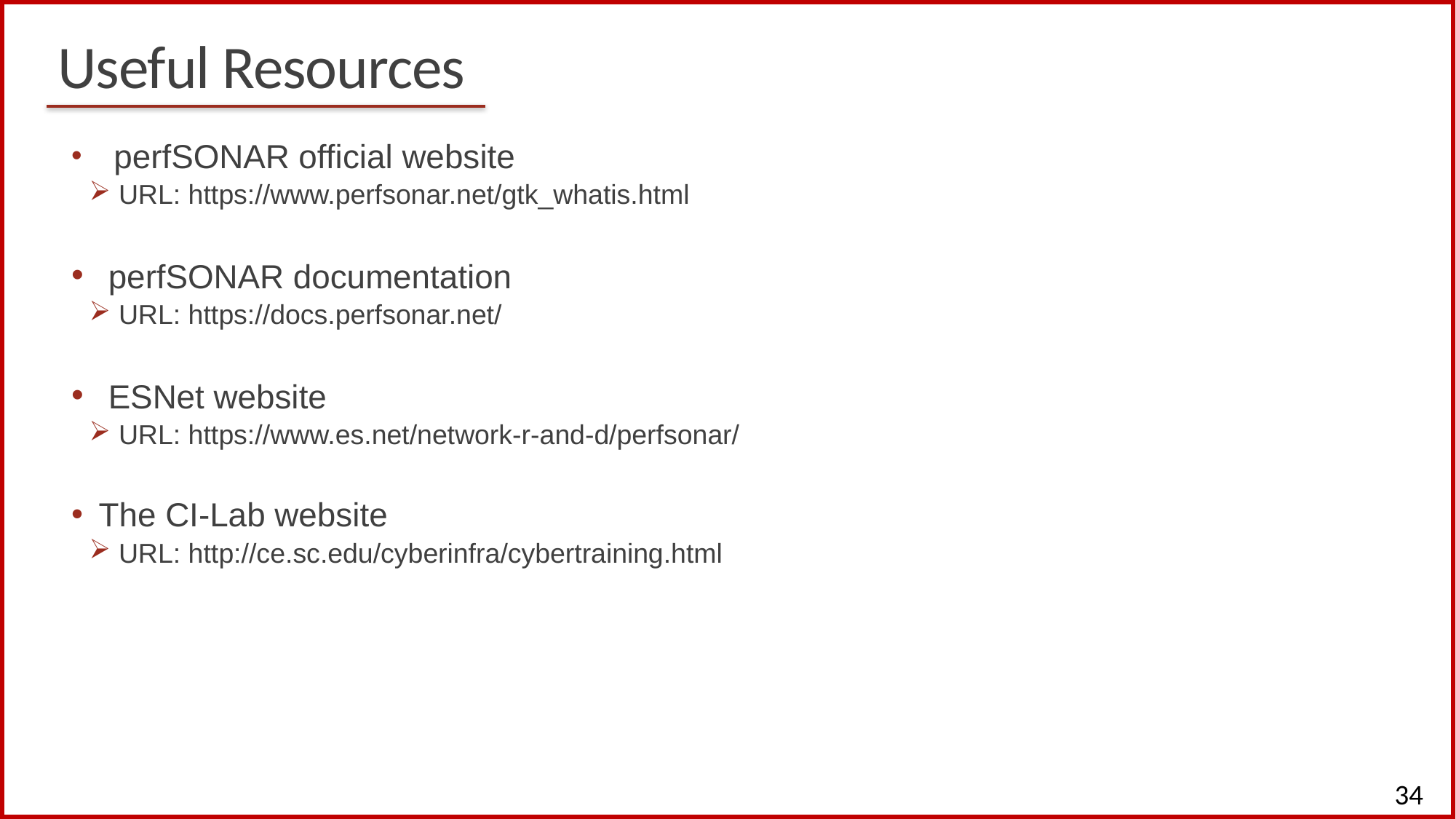

# Useful Resources

  perfSONAR official website
URL: https://www.perfsonar.net/gtk_whatis.html

 perfSONAR documentation
URL: https://docs.perfsonar.net/

 ESNet website
URL: https://www.es.net/network-r-and-d/perfsonar/

The CI-Lab website
URL: http://ce.sc.edu/cyberinfra/cybertraining.html

34